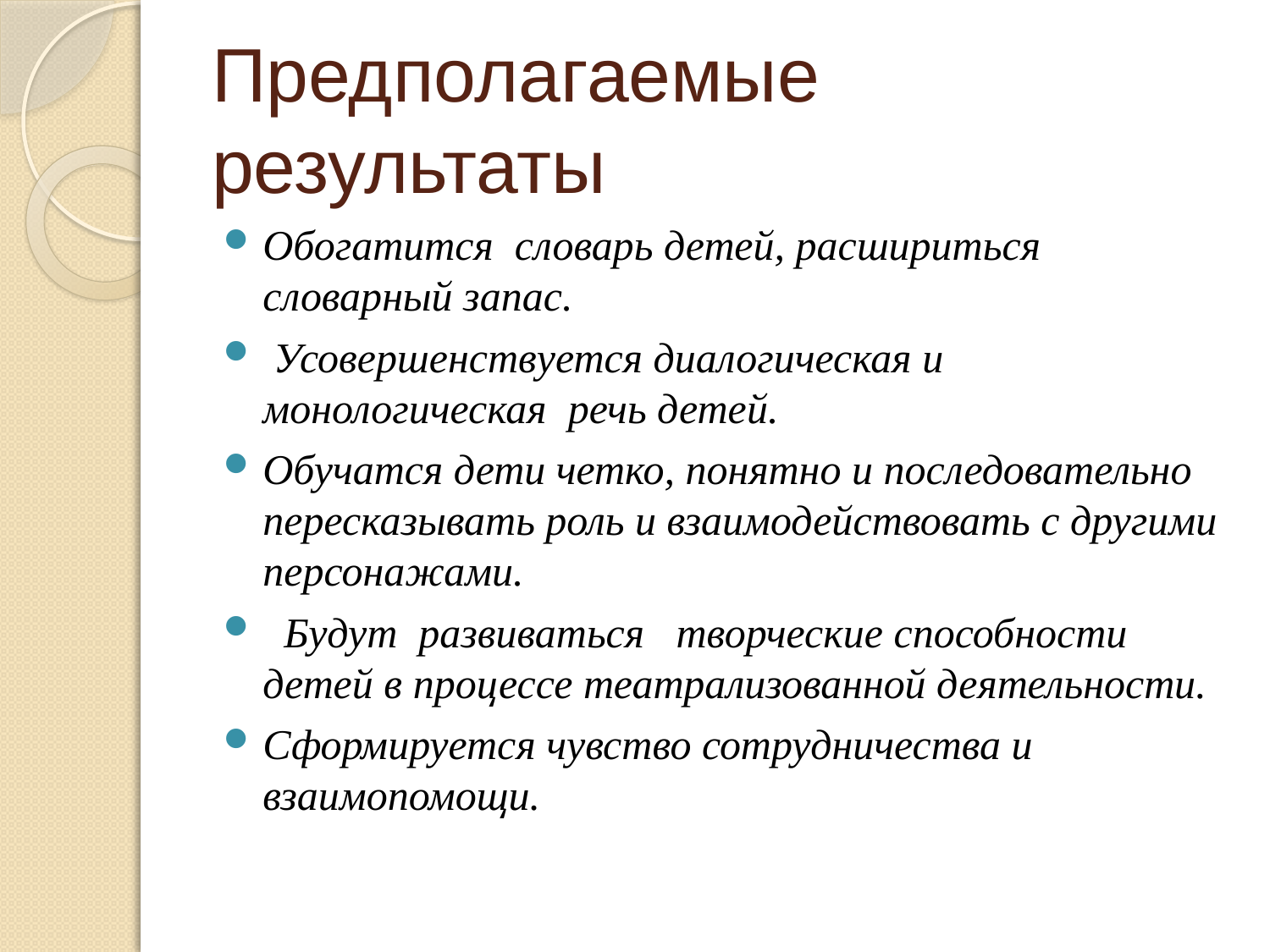

# Предполагаемые результаты
Обогатится  словарь детей, расшириться словарный запас.
 Усовершенствуется диалогическая и монологическая  речь детей.
Обучатся дети четко, понятно и последовательно  пересказывать роль и взаимодействовать с другими персонажами.
  Будут  развиваться   творческие способности детей в процессе театрализованной деятельности.
Сформируется чувство сотрудничества и взаимопомощи.